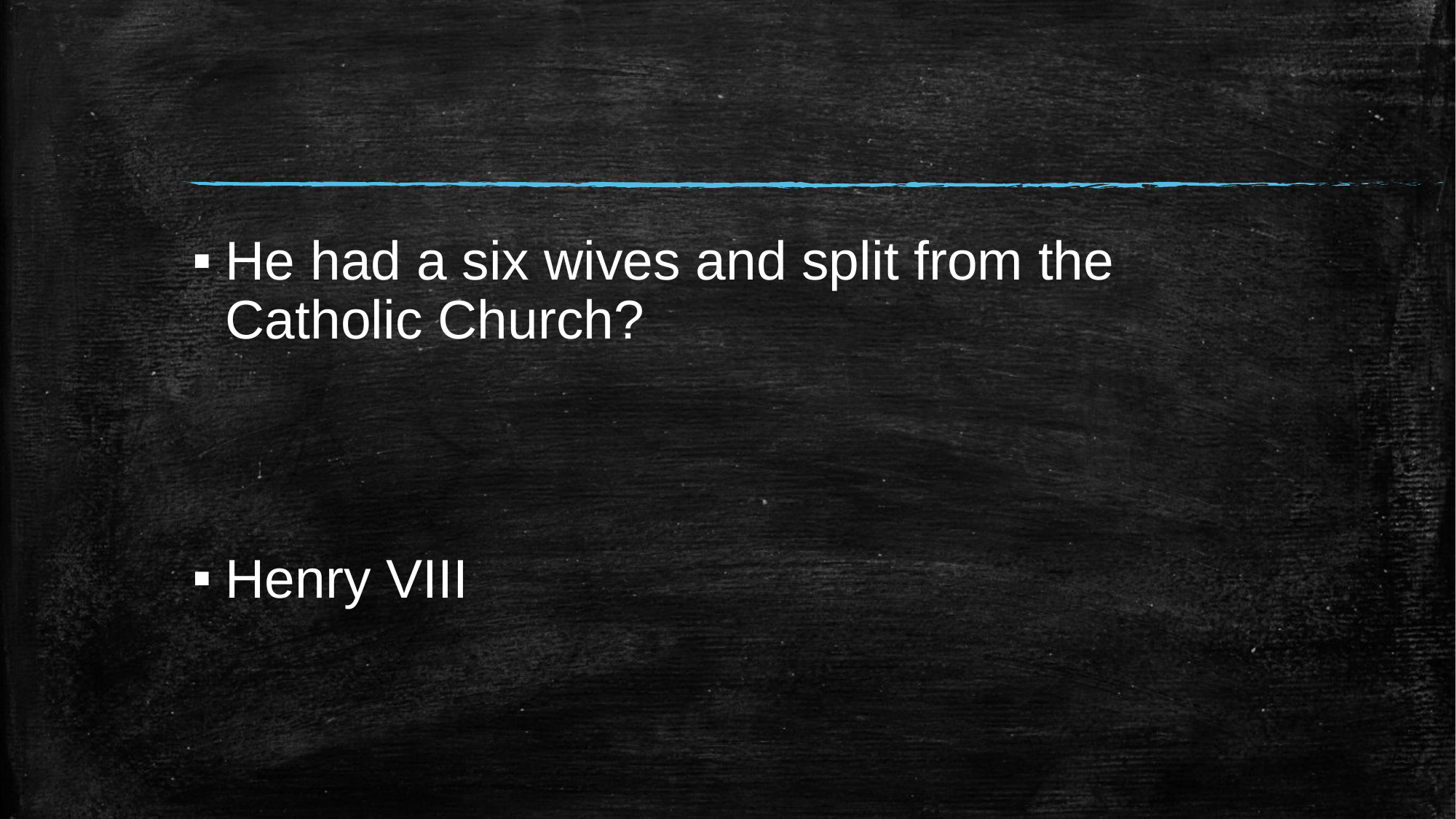

#
He had a six wives and split from the Catholic Church?

Henry VIII